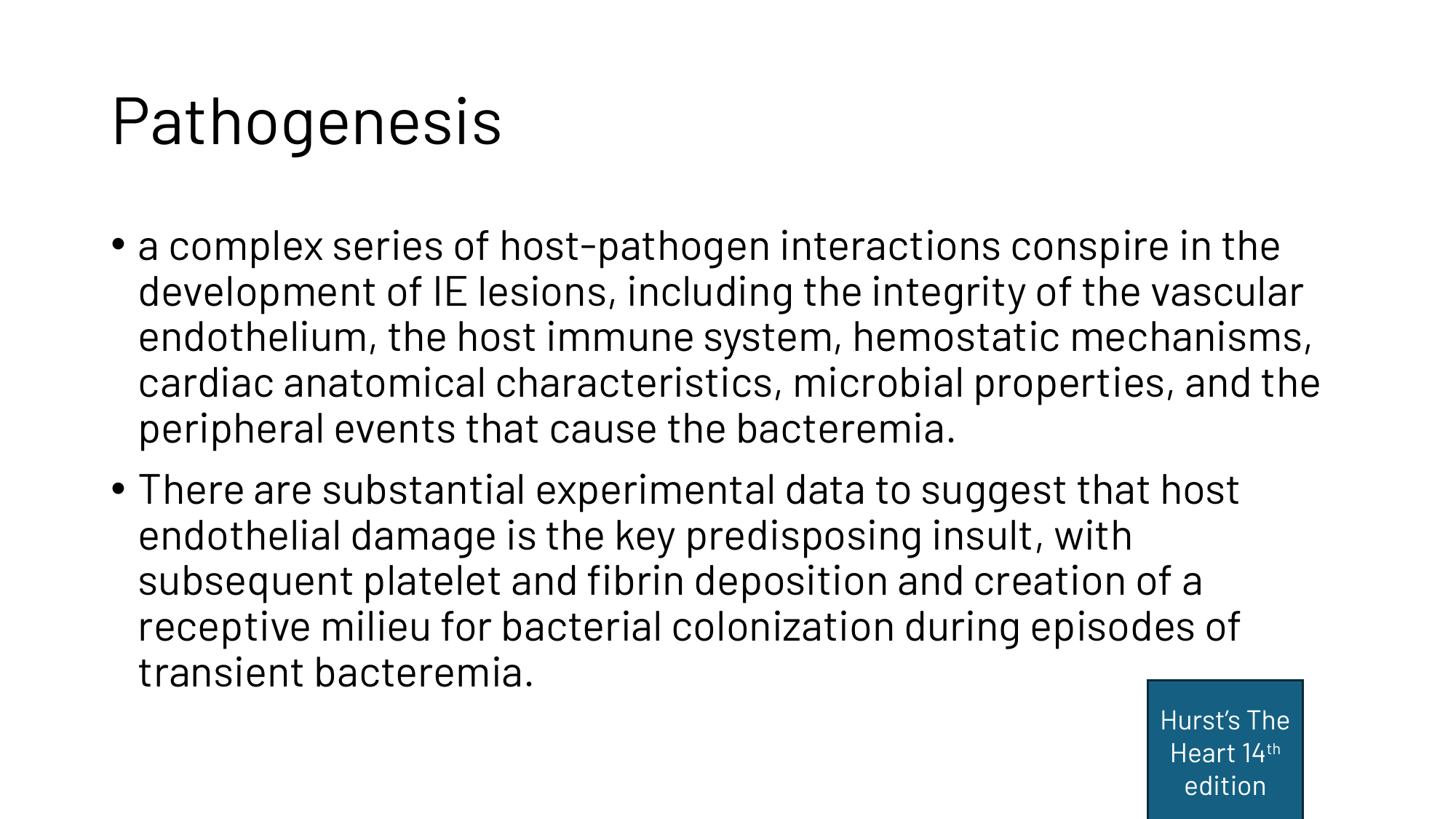

# Pathogenesis
a complex series of host-pathogen interactions conspire in the development of IE lesions, including the integrity of the vascular endothelium, the host immune system, hemostatic mechanisms, cardiac anatomical characteristics, microbial properties, and the peripheral events that cause the bacteremia.
There are substantial experimental data to suggest that host endothelial damage is the key predisposing insult, with subsequent platelet and fibrin deposition and creation of a receptive milieu for bacterial colonization during episodes of transient bacteremia.

Hurst’s The Heart 14th edition